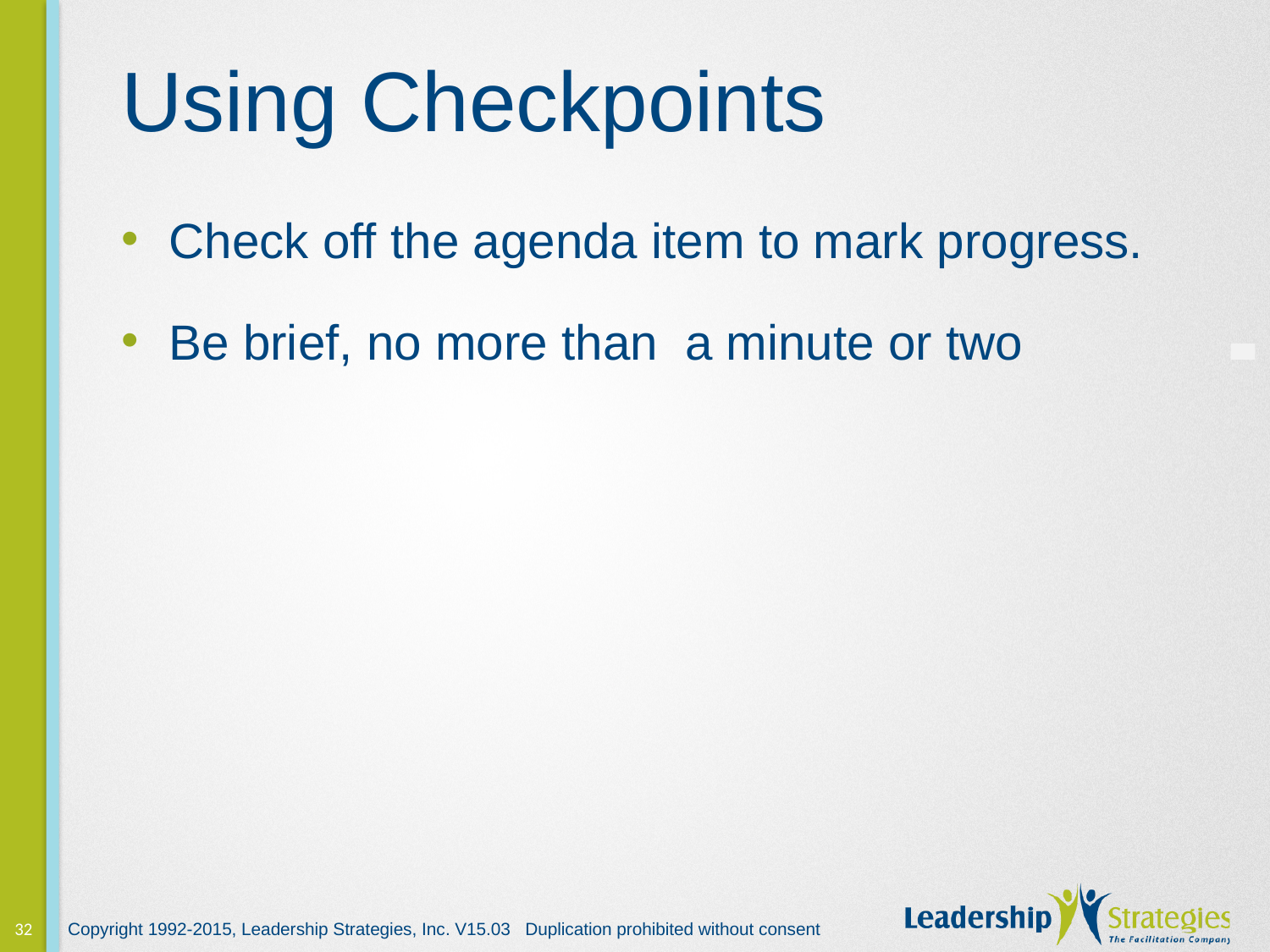

# Using Checkpoints
Check off the agenda item to mark progress.
Be brief, no more than  a minute or two
-
32